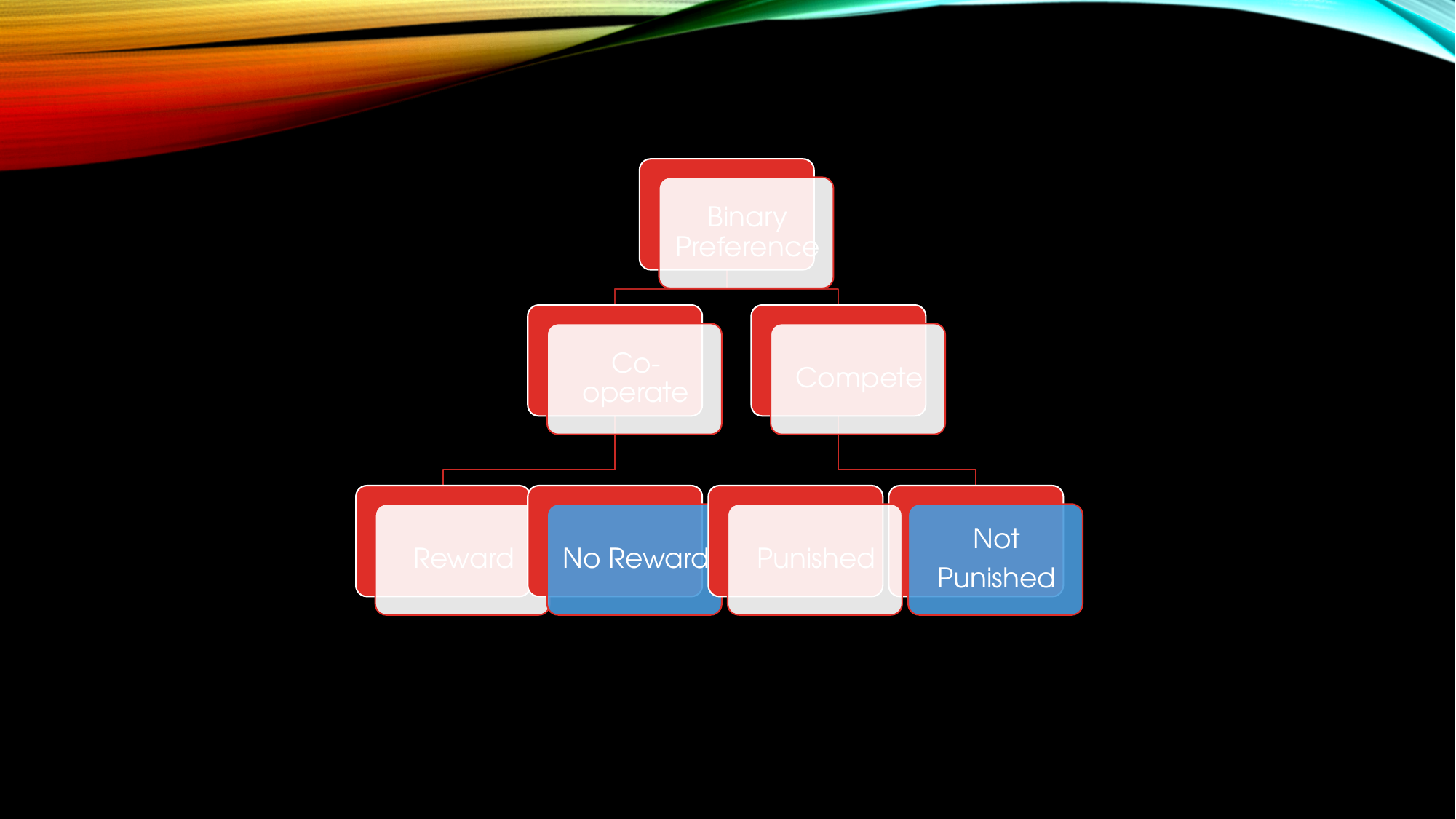

Binary Preference
Co-operate
Reward
Compete
Not
Punished
No Reward
Punished